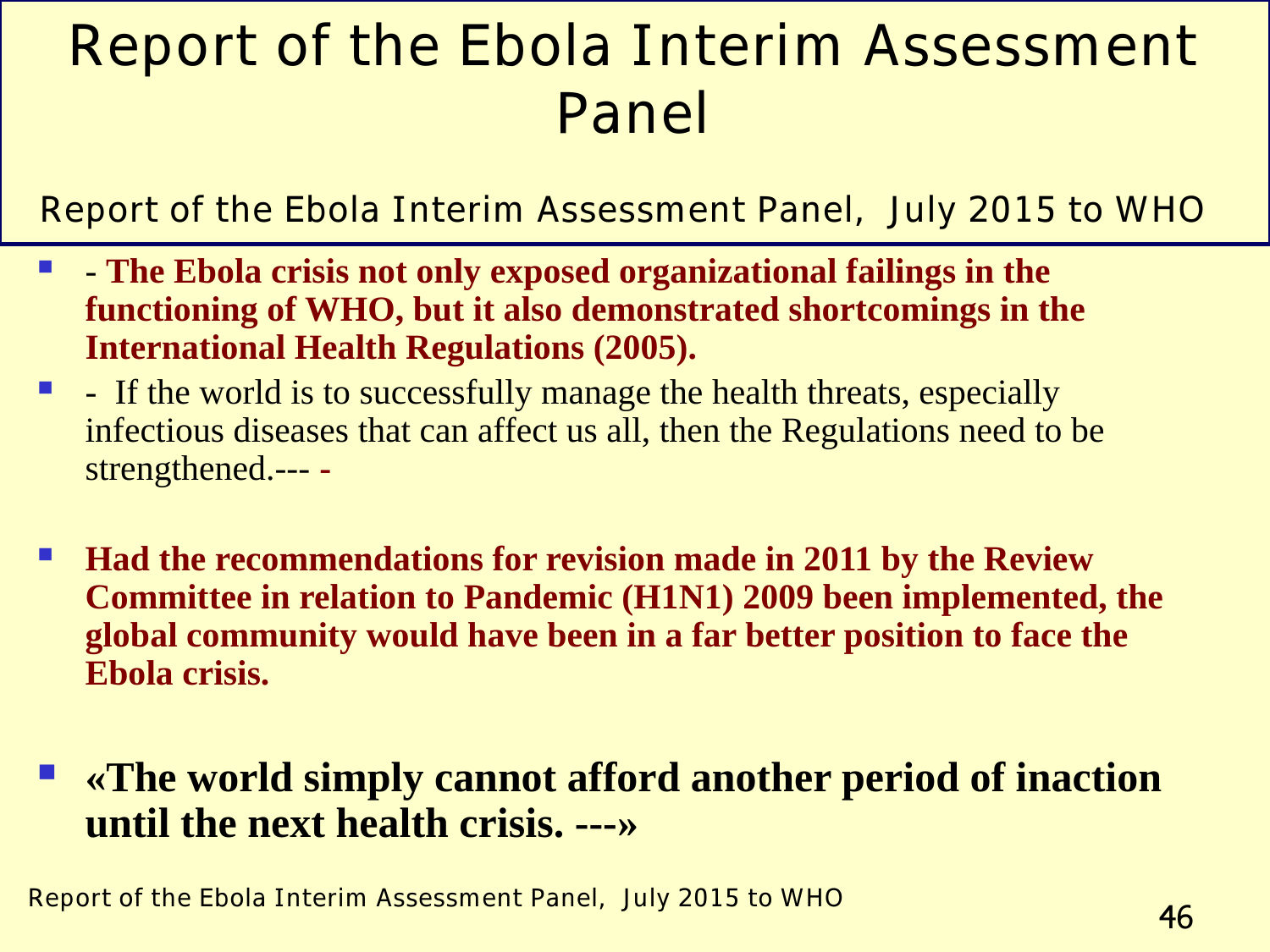

# Report of the Ebola Interim Assessment Panel Report of the Ebola Interim Assessment Panel,  July 2015 to WHO
- The Ebola crisis not only exposed organizational failings in the functioning of WHO, but it also demonstrated shortcomings in the International Health Regulations (2005).
-  If the world is to successfully manage the health threats, especially infectious diseases that can affect us all, then the Regulations need to be strengthened.--- -

Had the recommendations for revision made in 2011 by the Review Committee in relation to Pandemic (H1N1) 2009 been implemented, the global community would have been in a far better position to face the Ebola crisis.

«The world simply cannot afford another period of inaction until the next health crisis. ---»
Report of the Ebola Interim Assessment Panel,  July 2015 to WHO
46